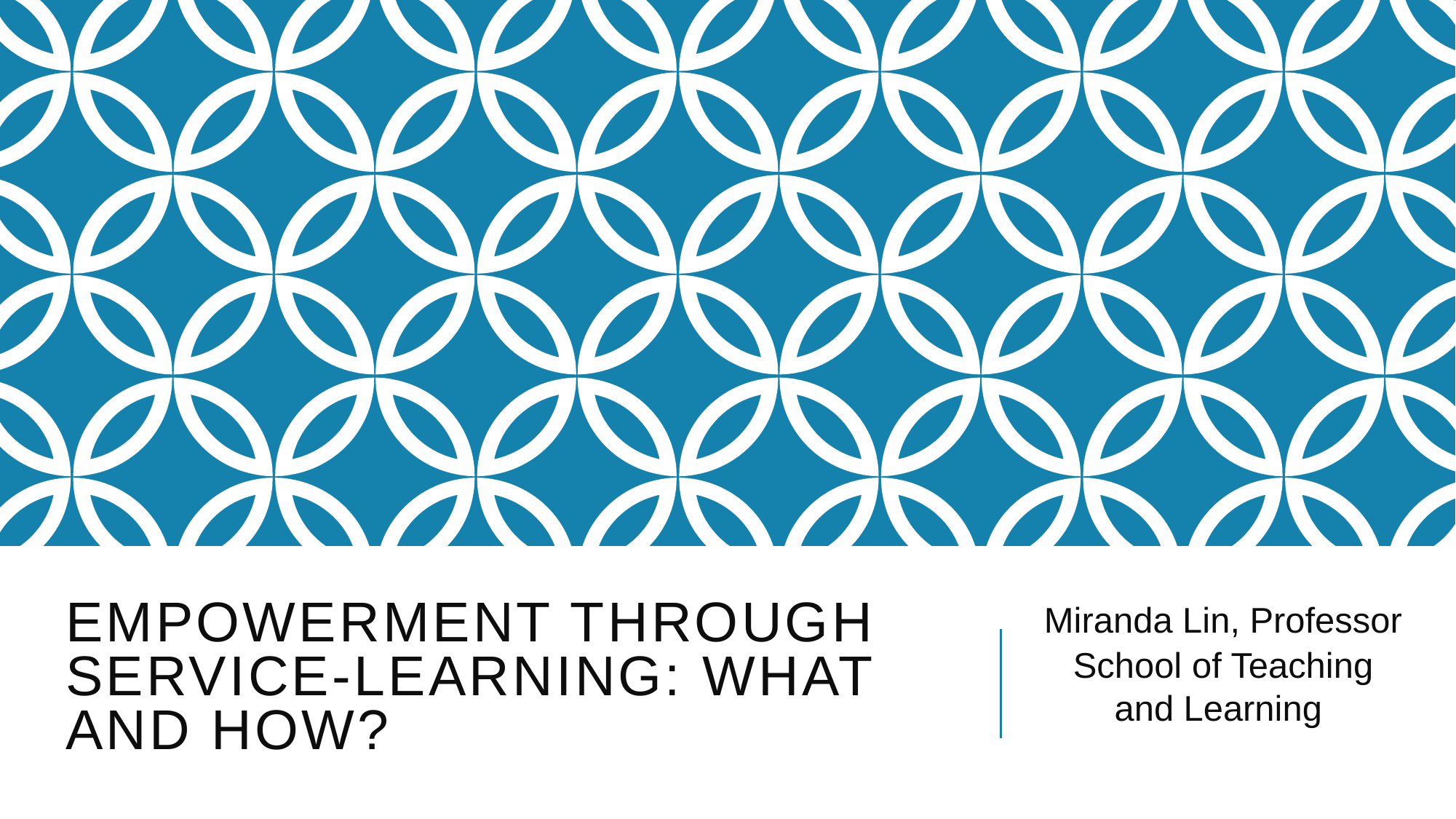

Miranda Lin, Professor
School of Teaching and Learning
# Empowerment through service-learning: What and How?